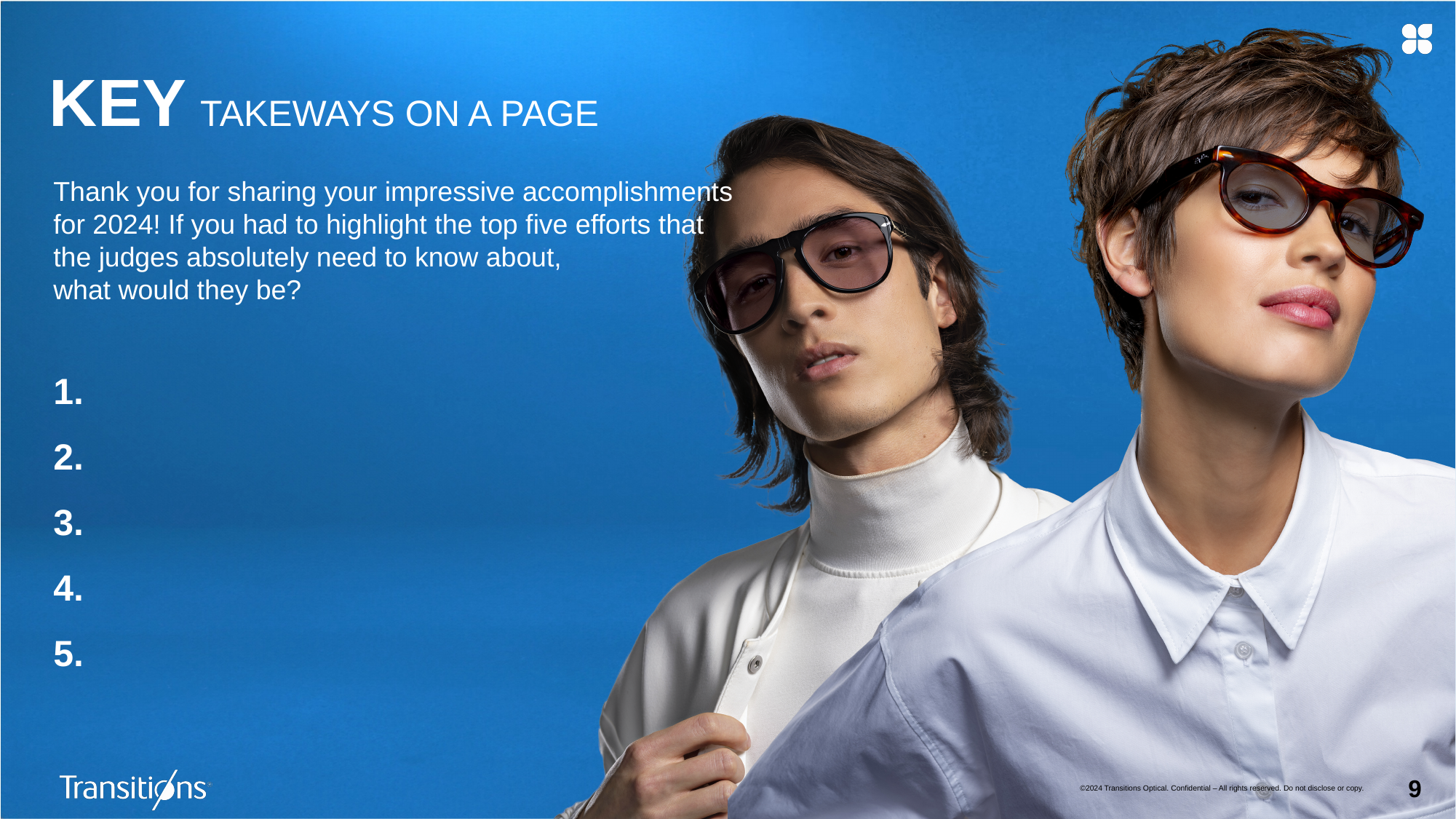

KEY TAKEWAYS ON A PAGE
Thank you for sharing your impressive accomplishments for 2024! If you had to highlight the top five efforts that
the judges absolutely need to know about,
what would they be?
1.
2.
3.
4.
5.
9